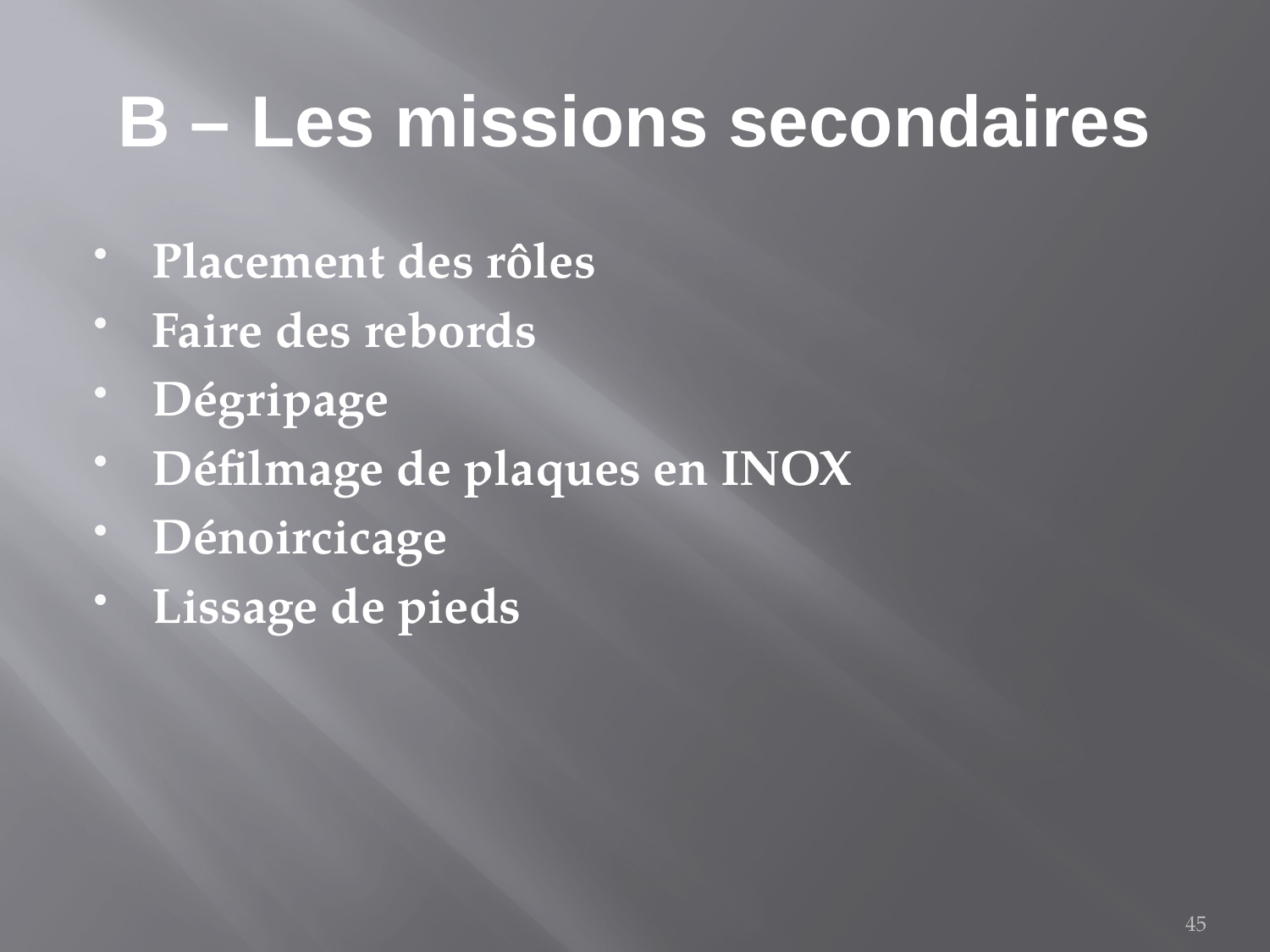

# B – Les missions secondaires
Placement des rôles
Faire des rebords
Dégripage
Défilmage de plaques en INOX
Dénoircicage
Lissage de pieds

45